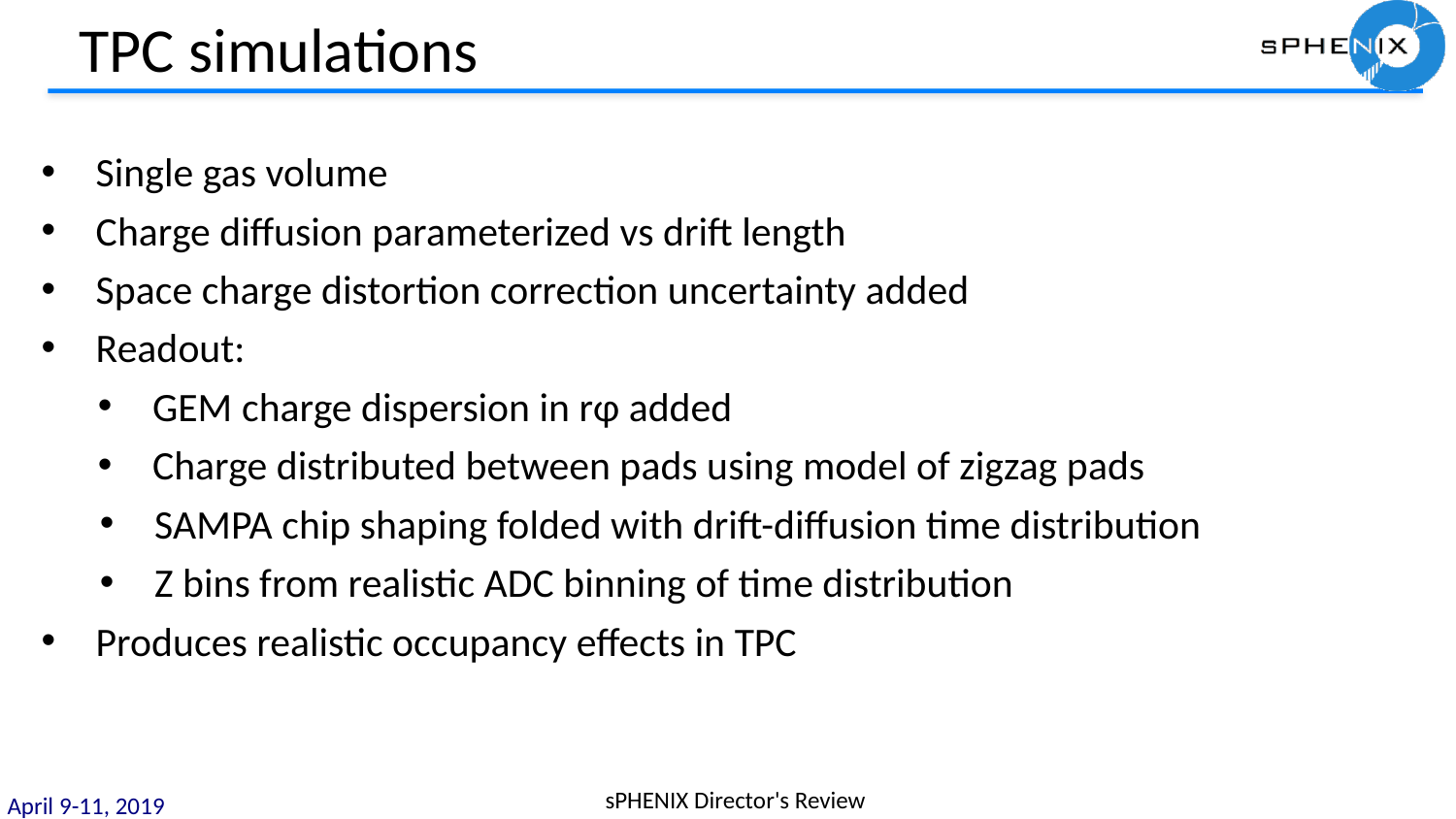

# TPC simulations
Single gas volume
Charge diffusion parameterized vs drift length
Space charge distortion correction uncertainty added
Readout:
GEM charge dispersion in rφ added
Charge distributed between pads using model of zigzag pads
SAMPA chip shaping folded with drift-diffusion time distribution
Z bins from realistic ADC binning of time distribution
Produces realistic occupancy effects in TPC
5
sPHENIX Director's Review
April 9-11, 2019